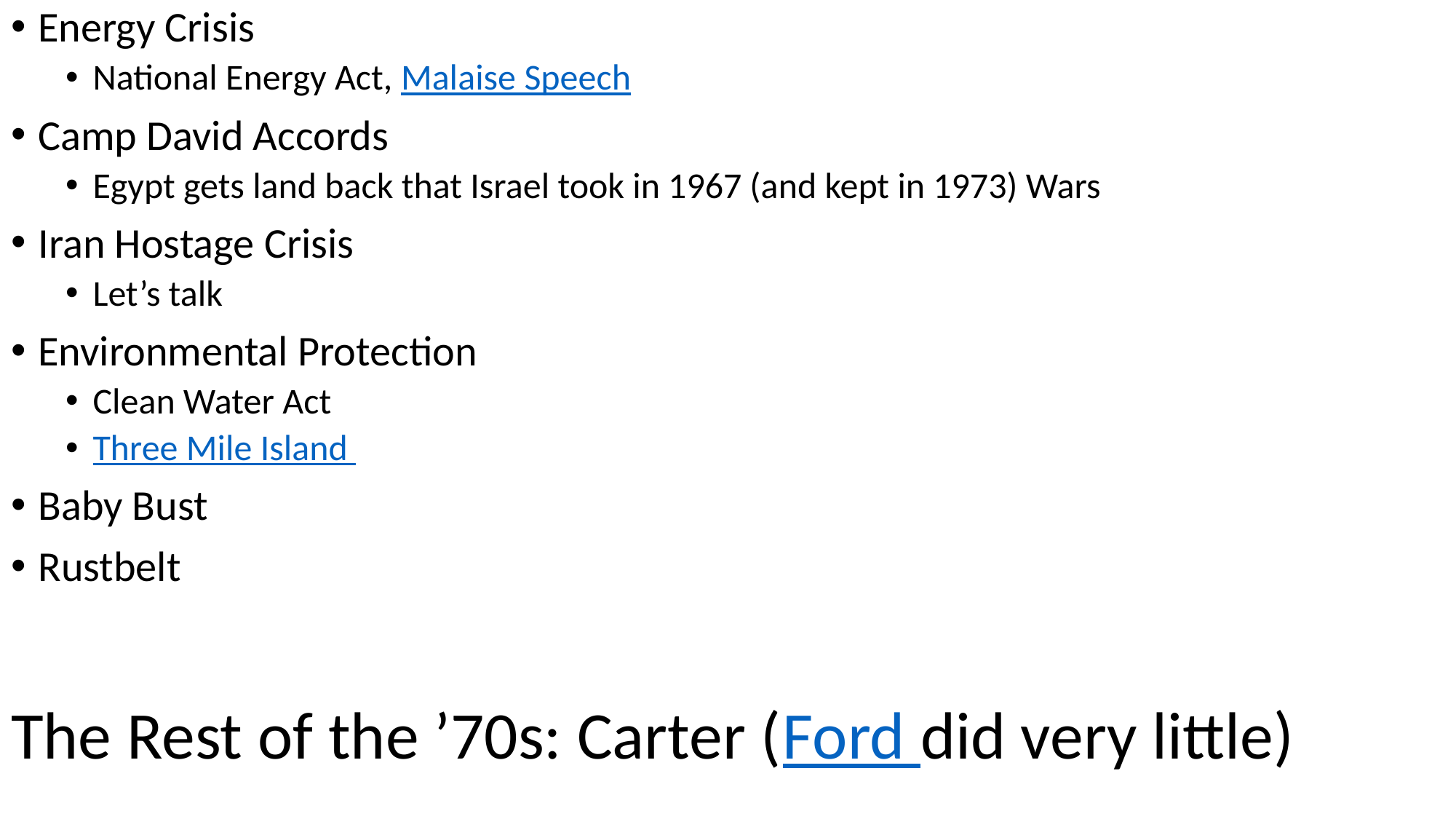

Energy Crisis
National Energy Act, Malaise Speech
Camp David Accords
Egypt gets land back that Israel took in 1967 (and kept in 1973) Wars
Iran Hostage Crisis
Let’s talk
Environmental Protection
Clean Water Act
Three Mile Island
Baby Bust
Rustbelt

# The Rest of the ’70s: Carter (Ford did very little)